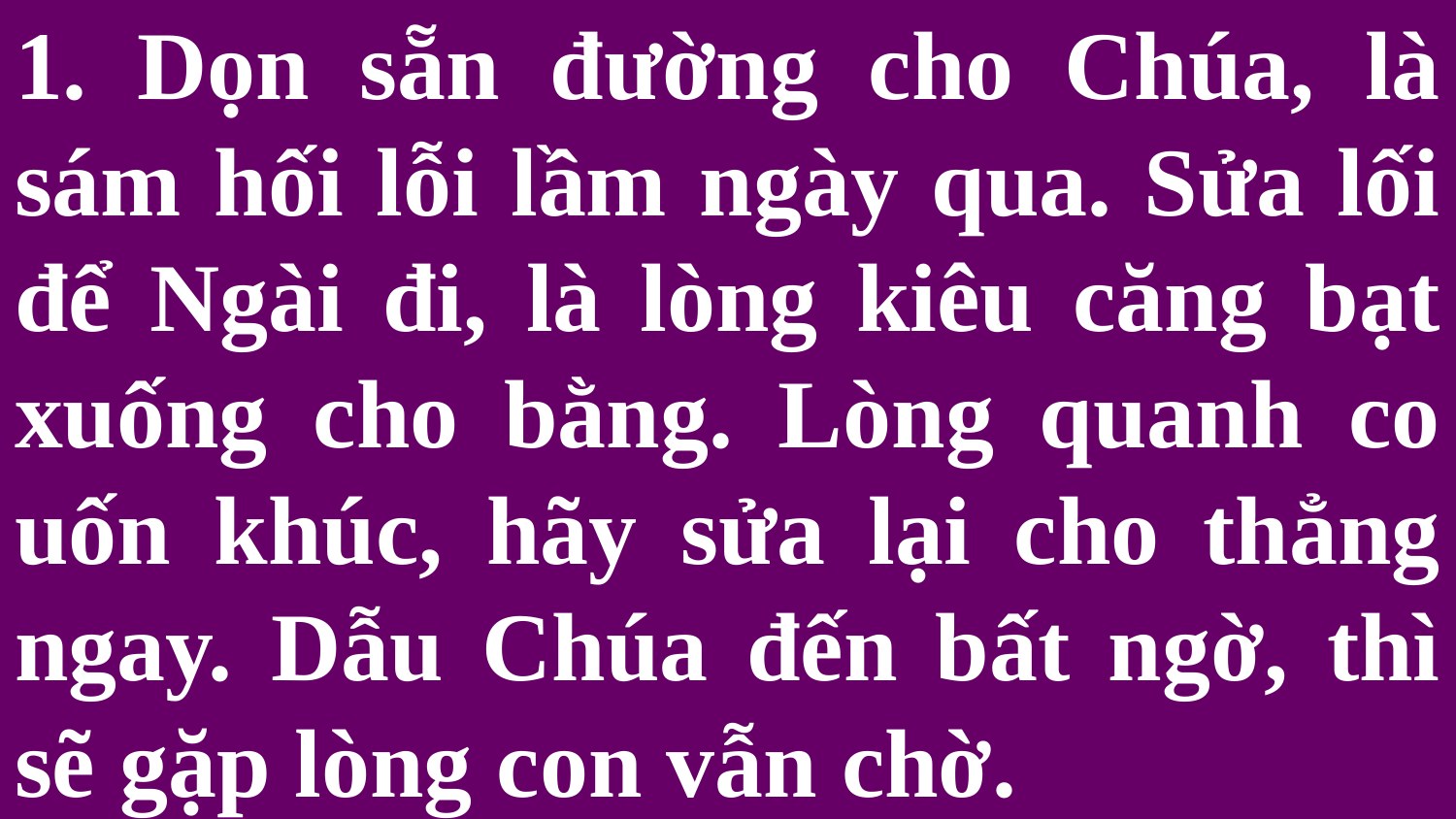

# 1. Dọn sẵn đường cho Chúa, là sám hối lỗi lầm ngày qua. Sửa lối để Ngài đi, là lòng kiêu căng bạt xuống cho bằng. Lòng quanh co uốn khúc, hãy sửa lại cho thẳng ngay. Dẫu Chúa đến bất ngờ, thì sẽ gặp lòng con vẫn chờ.